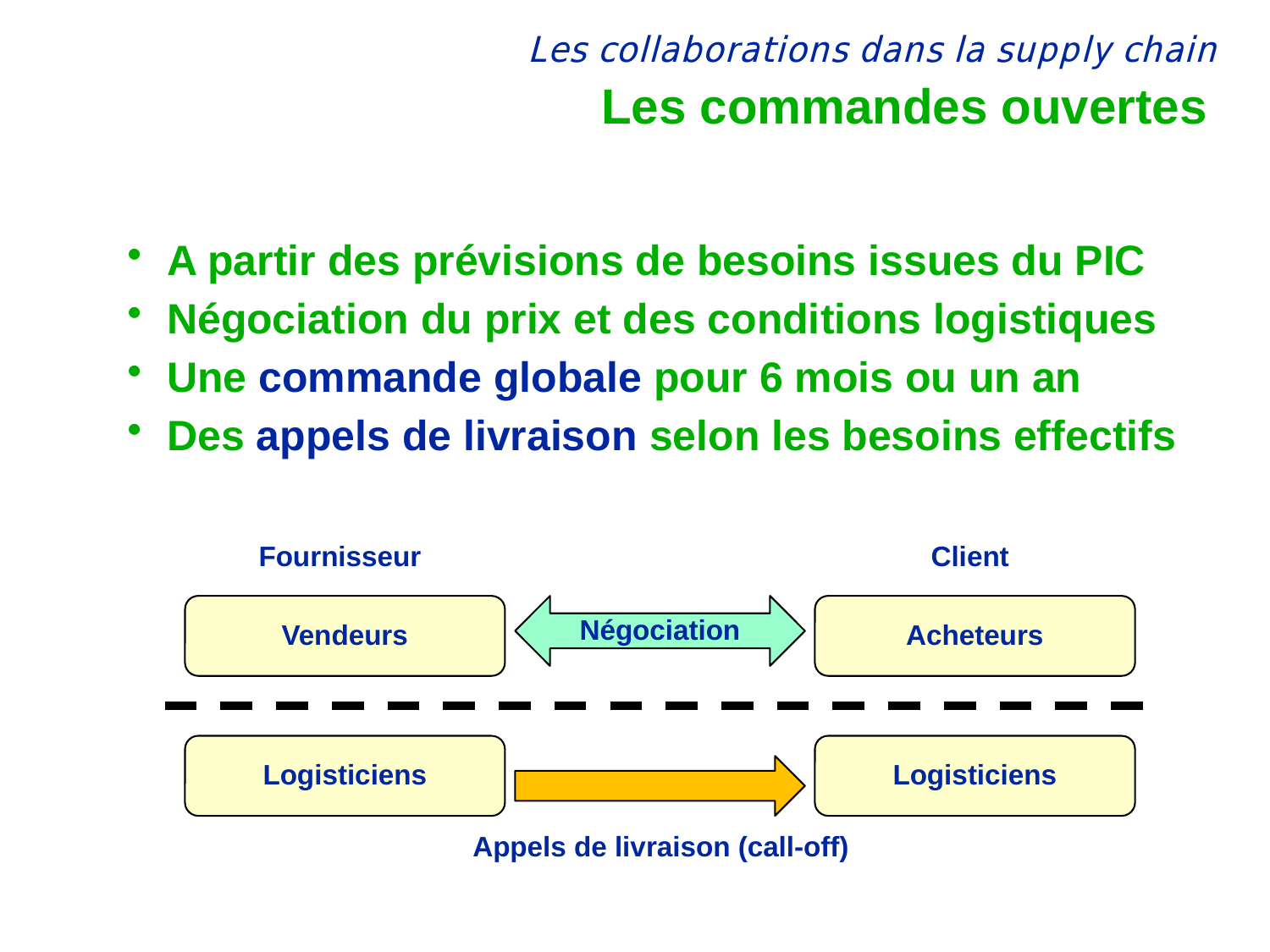

# Les commandes ouvertes
A partir des prévisions de besoins issues du PIC
Négociation du prix et des conditions logistiques
Une commande globale pour 6 mois ou un an
Des appels de livraison selon les besoins effectifs
Fournisseur
Client
Vendeurs
Négociation
Acheteurs
Logisticiens
Logisticiens

Appels de livraison (call-off)